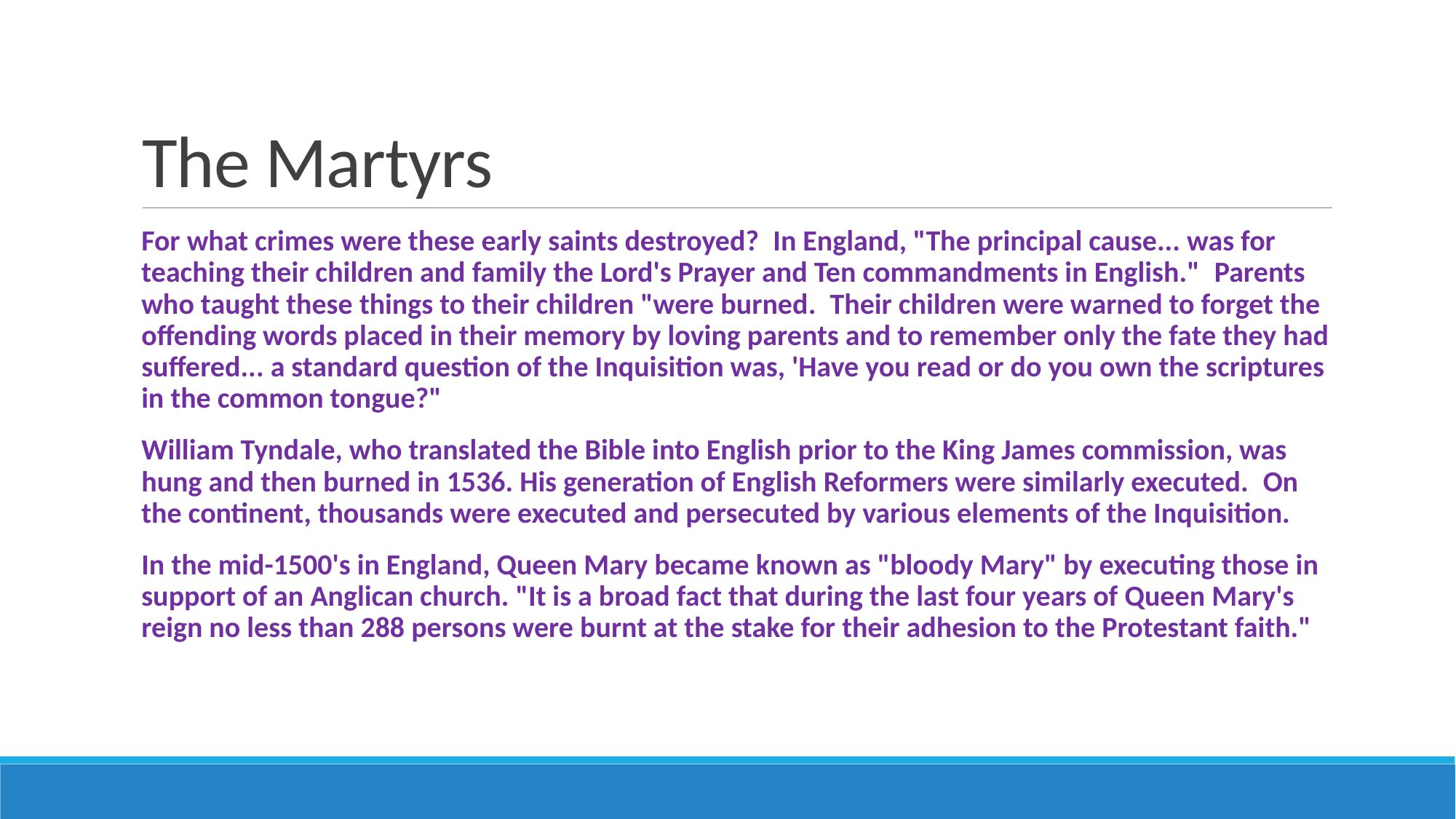

# The Martyrs
For what crimes were these early saints destroyed?  In England, "The principal cause... was for teaching their children and family the Lord's Prayer and Ten commandments in English."  Parents who taught these things to their children "were burned.  Their children were warned to forget the offending words placed in their memory by loving parents and to remember only the fate they had suffered... a standard question of the Inquisition was, 'Have you read or do you own the scriptures in the common tongue?"
William Tyndale, who translated the Bible into English prior to the King James commission, was hung and then burned in 1536. His generation of English Reformers were similarly executed.  On the continent, thousands were executed and persecuted by various elements of the Inquisition.
In the mid-1500's in England, Queen Mary became known as "bloody Mary" by executing those in support of an Anglican church. "It is a broad fact that during the last four years of Queen Mary's reign no less than 288 persons were burnt at the stake for their adhesion to the Protestant faith."